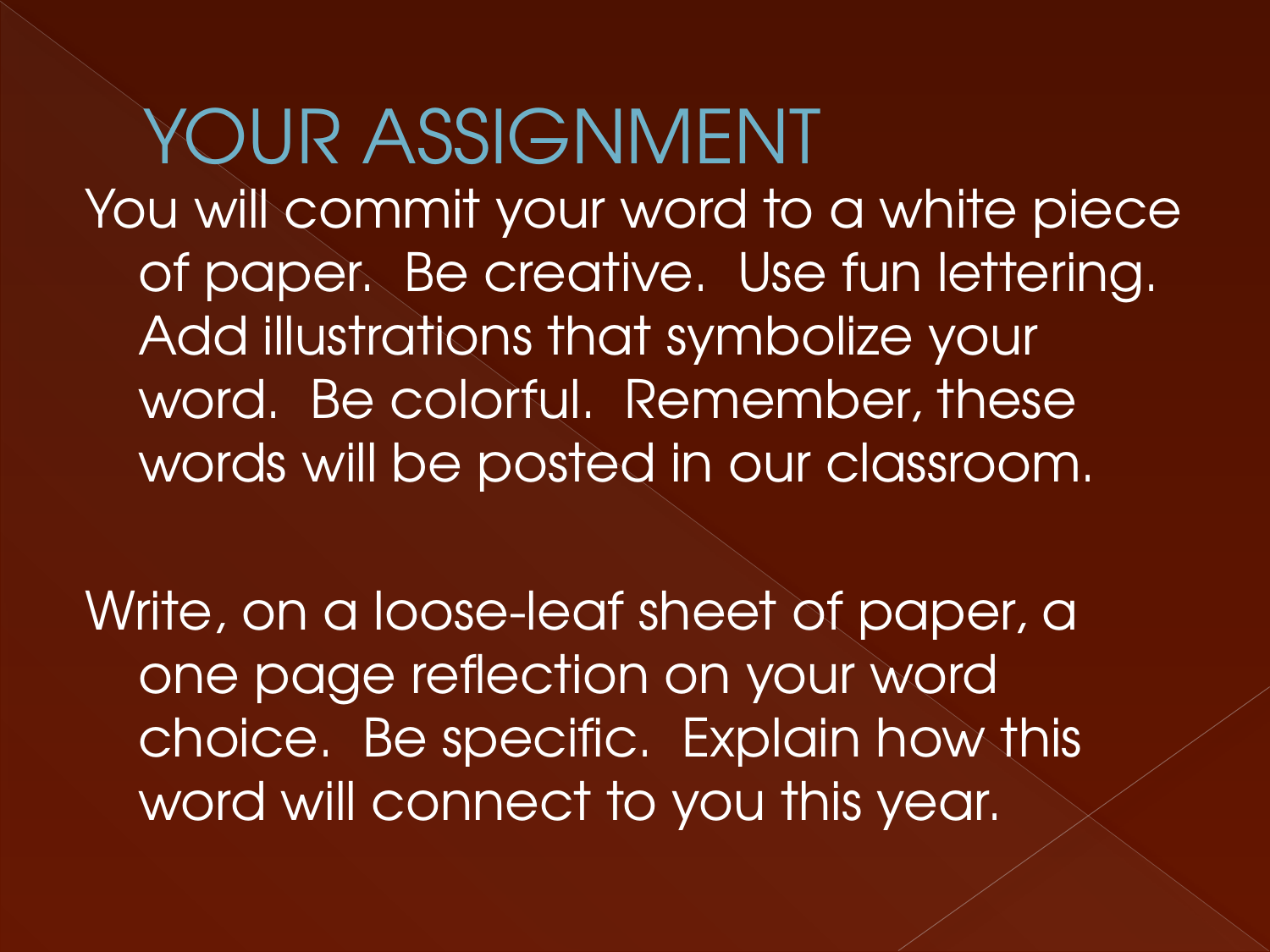

# YOUR ASSIGNMENT
You will commit your word to a white piece of paper.  Be creative.  Use fun lettering.  Add illustrations that symbolize your word.  Be colorful.  Remember, these words will be posted in our classroom.

Write, on a loose-leaf sheet of paper, a one page reflection on your word choice.  Be specific.  Explain how this word will connect to you this year.